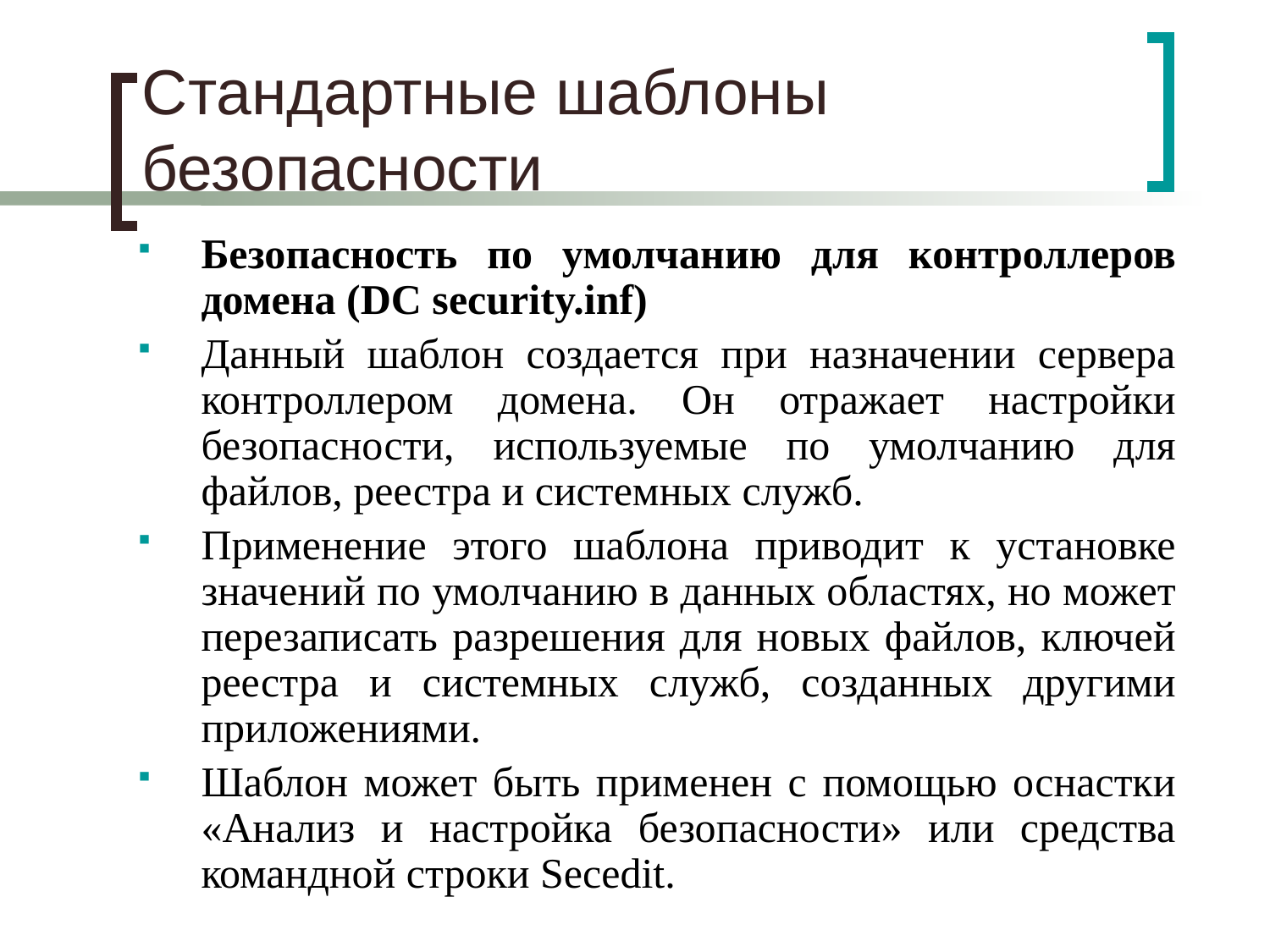

# Стандартные шаблоны безопасности
Безопасность по умолчанию для контроллеров домена (DC security.inf)
Данный шаблон создается при назначении сервера контроллером домена. Он отражает настройки безопасности, используемые по умолчанию для файлов, реестра и системных служб.
Применение этого шаблона приводит к установке значений по умолчанию в данных областях, но может перезаписать разрешения для новых файлов, ключей реестра и системных служб, созданных другими приложениями.
Шаблон может быть применен с помощью оснастки «Анализ и настройка безопасности» или средства командной строки Secedit.